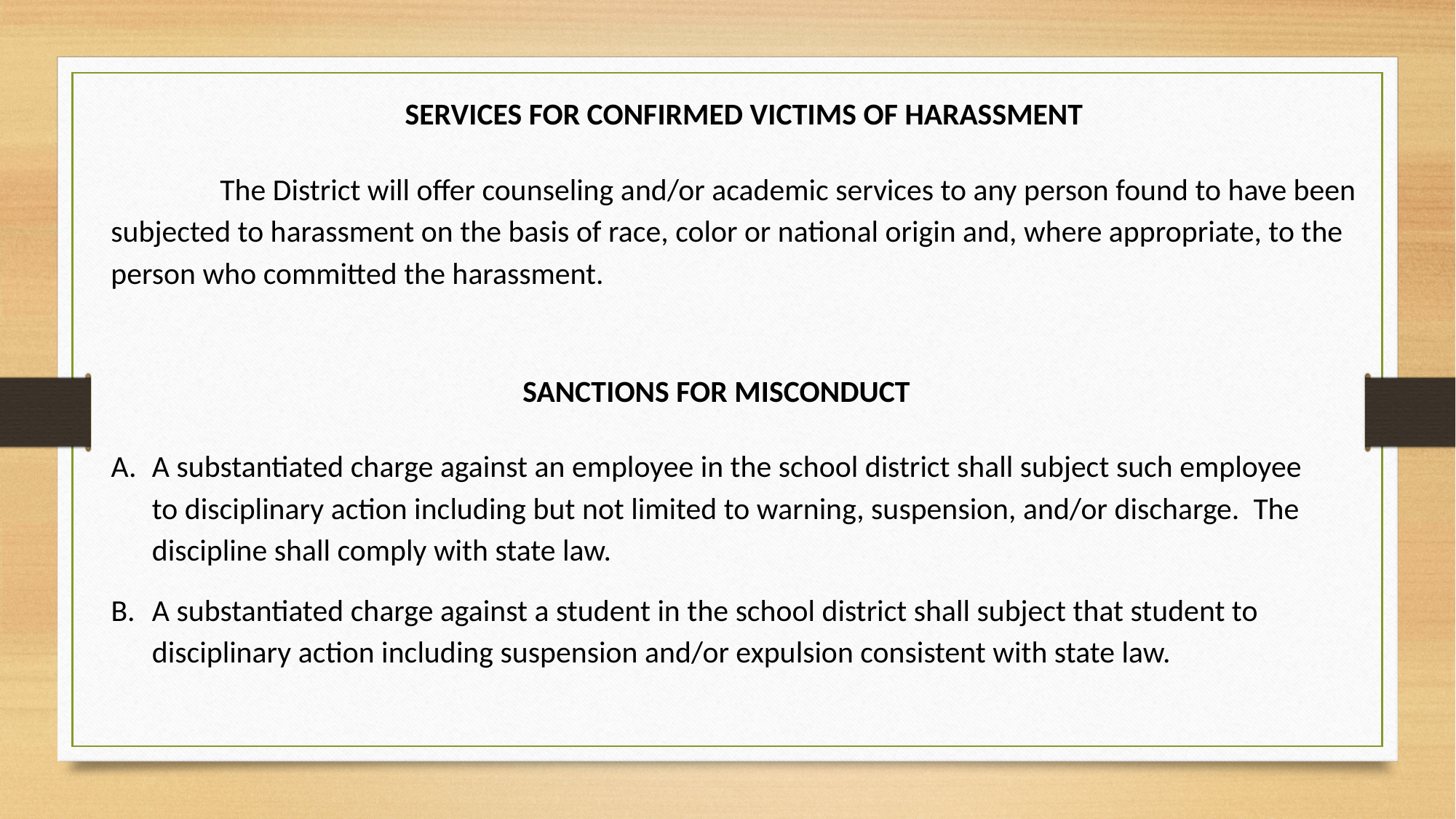

SERVICES FOR CONFIRMED VICTIMS OF HARASSMENT
	The District will offer counseling and/or academic services to any person found to have been subjected to harassment on the basis of race, color or national origin and, where appropriate, to the person who committed the harassment.
SANCTIONS FOR MISCONDUCT
A substantiated charge against an employee in the school district shall subject such employee to disciplinary action including but not limited to warning, suspension, and/or discharge.  The discipline shall comply with state law.
A substantiated charge against a student in the school district shall subject that student to disciplinary action including suspension and/or expulsion consistent with state law.